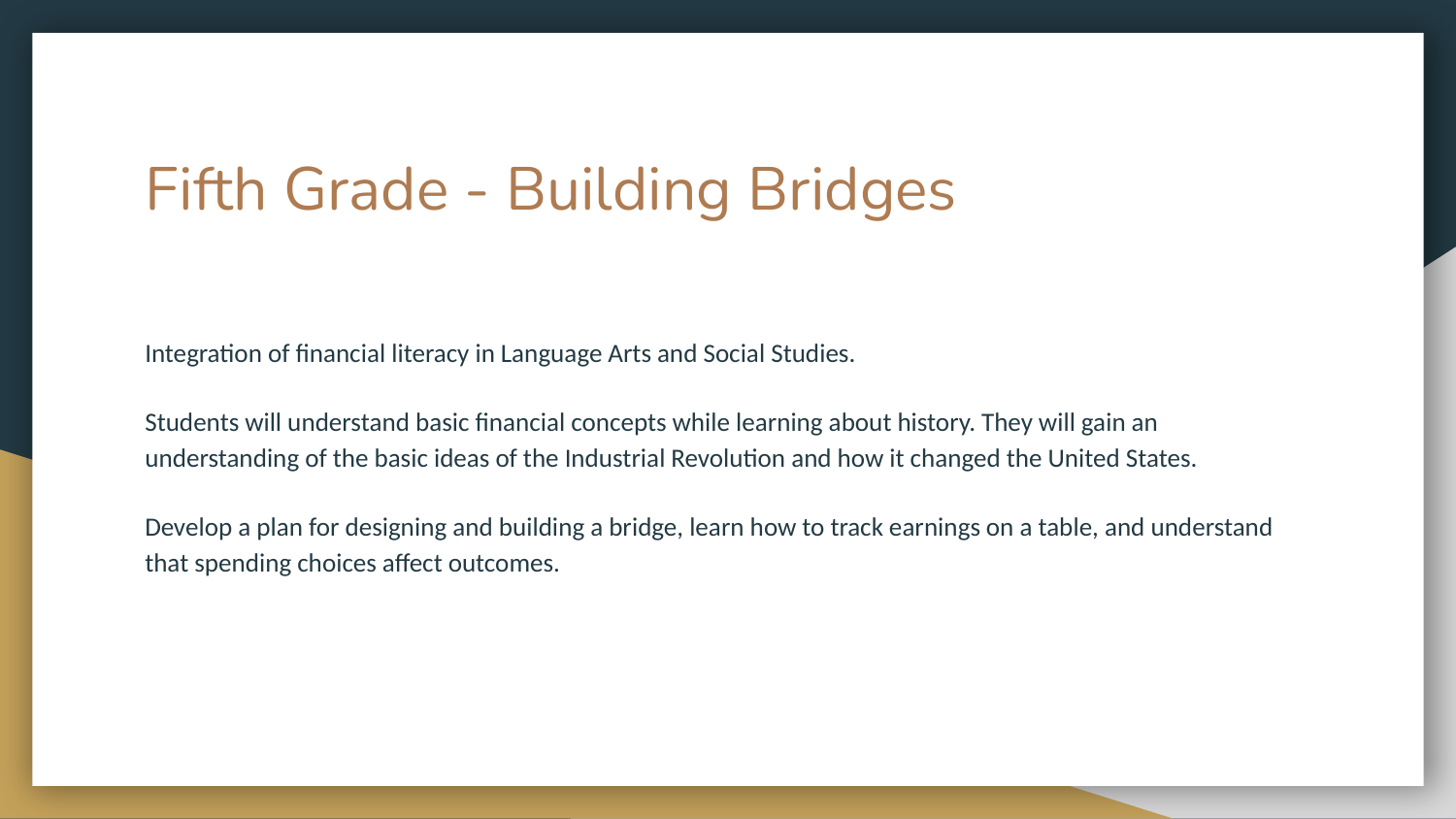

# Fifth Grade - Building Bridges
Integration of financial literacy in Language Arts and Social Studies.
Students will understand basic financial concepts while learning about history. They will gain an understanding of the basic ideas of the Industrial Revolution and how it changed the United States.
Develop a plan for designing and building a bridge, learn how to track earnings on a table, and understand that spending choices affect outcomes.